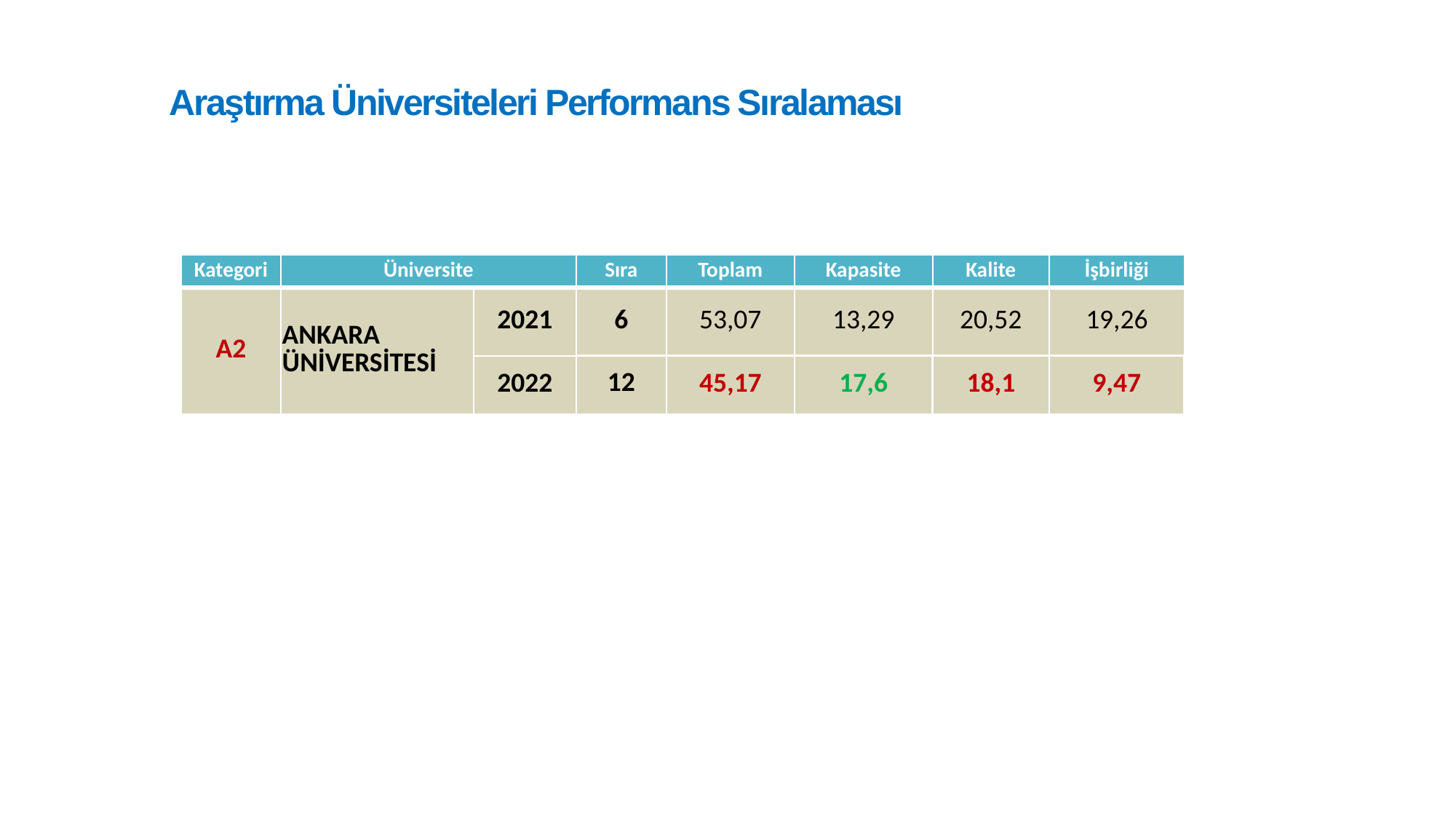

Araştırma Üniversiteleri Performans Sıralaması
| Kategori | Üniversite |  | Sıra | Toplam | Kapasite | Kalite | İşbirliği |
| --- | --- | --- | --- | --- | --- | --- | --- |
| A2 | ANKARA ÜNİVERSİTESİ | 2021 | 6 | 53,07 | 13,29 | 20,52 | 19,26 |
|  |  | 2022 | 12 | 45,17 | 17,6 | 18,1 | 9,47 |